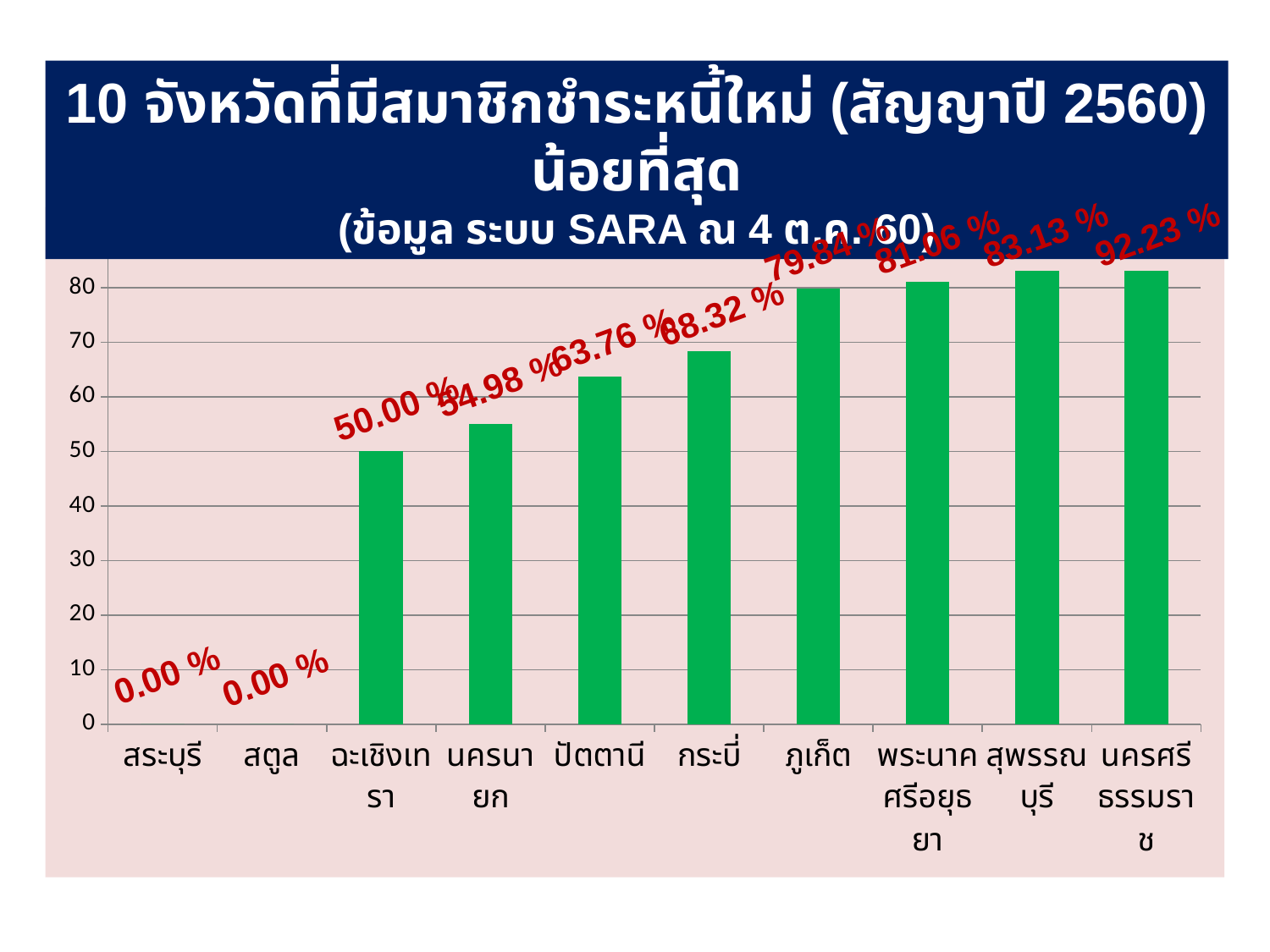

10 จังหวัดที่มีสมาชิกชำระหนี้ใหม่ (สัญญาปี 2560) น้อยที่สุด
(ข้อมูล ระบบ SARA ณ 4 ต.ค. 60)
92.23 %
83.13 %

### Chart

| Category | คอลัมน์1 |
|---|---|
| สระบุรี | 0.0 |
| สตูล | 0.0 |
| ฉะเชิงเทรา | 50.0 |
| นครนายก | 54.98 |
| ปัตตานี | 63.76 |
| กระบี่ | 68.32 |
| ภูเก็ต | 79.84 |
| พระนาคศรีอยุธยา | 81.06 |
| สุพรรณบุรี | 83.13 |
| นครศรีธรรมราช | 83.13 |
81.06 %
79.84 %
68.32 %
63.76 %
54.98 %
50.00 %
0.00 %
0.00 %